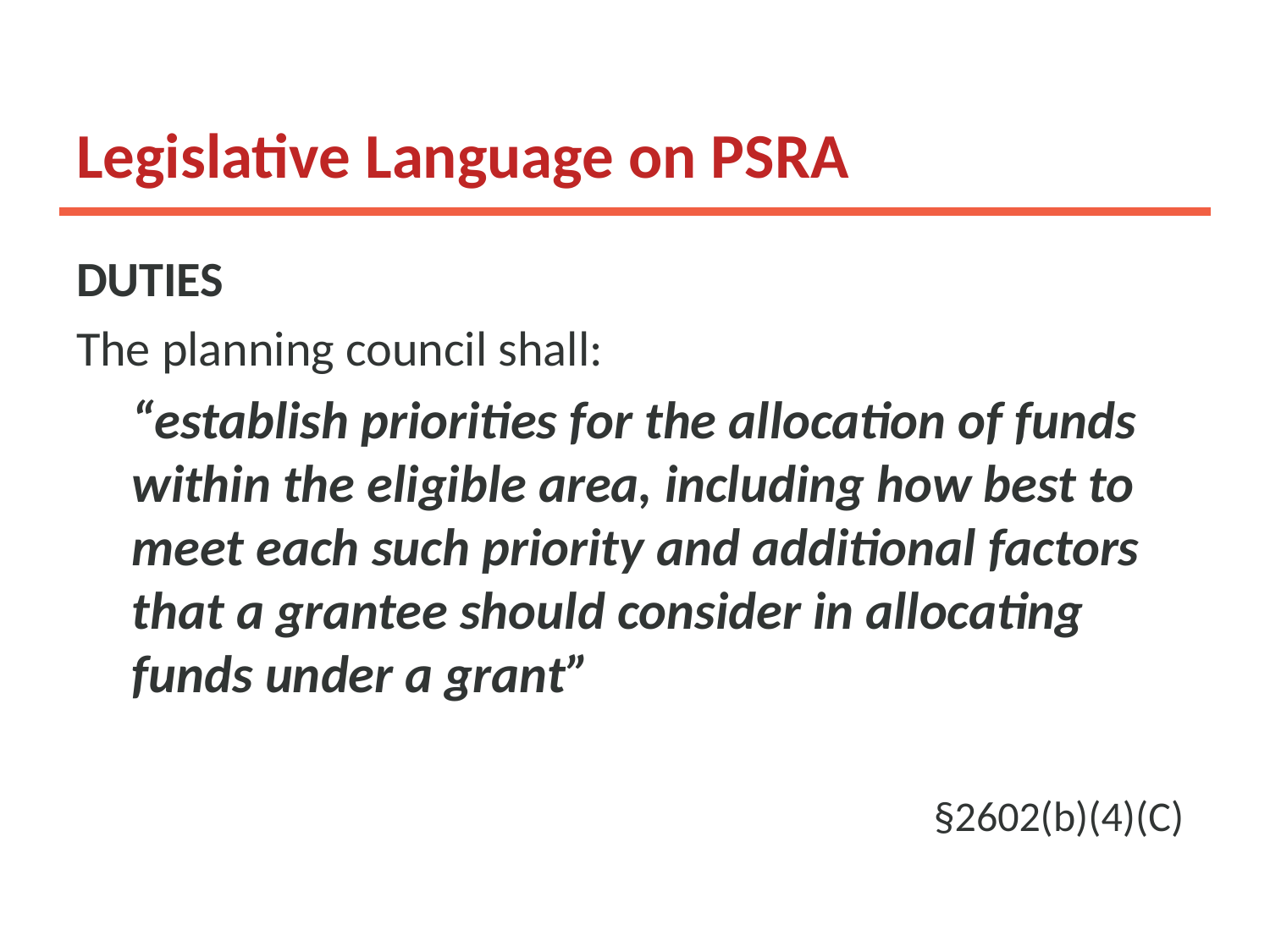

# Legislative Language on PSRA
DUTIES
The planning council shall:
“establish priorities for the allocation of funds within the eligible area, including how best to meet each such priority and additional factors that a grantee should consider in allocating funds under a grant”

					§2602(b)(4)(C)